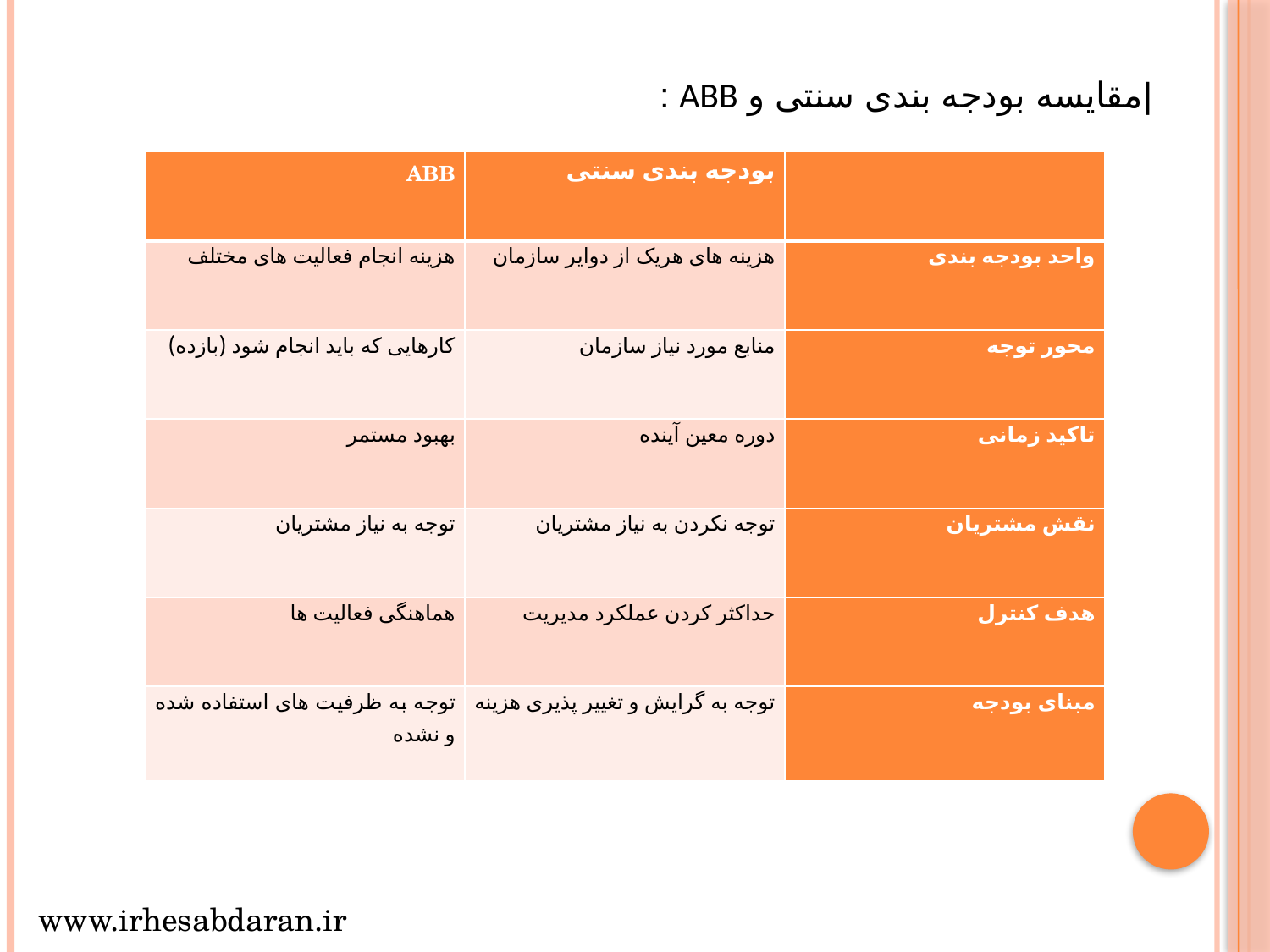

|مقایسه بودجه بندی سنتی و ABB :

| ABB | بودجه بندی سنتی |  |
| --- | --- | --- |
| هزینه انجام فعالیت های مختلف | هزینه های هریک از دوایر سازمان | واحد بودجه بندی |
| کارهایی که باید انجام شود (بازده) | منابع مورد نیاز سازمان | محور توجه |
| بهبود مستمر | دوره معین آینده | تاکید زمانی |
| توجه به نیاز مشتریان | توجه نکردن به نیاز مشتریان | نقش مشتریان |
| هماهنگی فعالیت ها | حداکثر کردن عملکرد مدیریت | هدف کنترل |
| توجه به ظرفیت های استفاده شده و نشده | توجه به گرایش و تغییر پذیری هزینه | مبنای بودجه |
www.irhesabdaran.ir